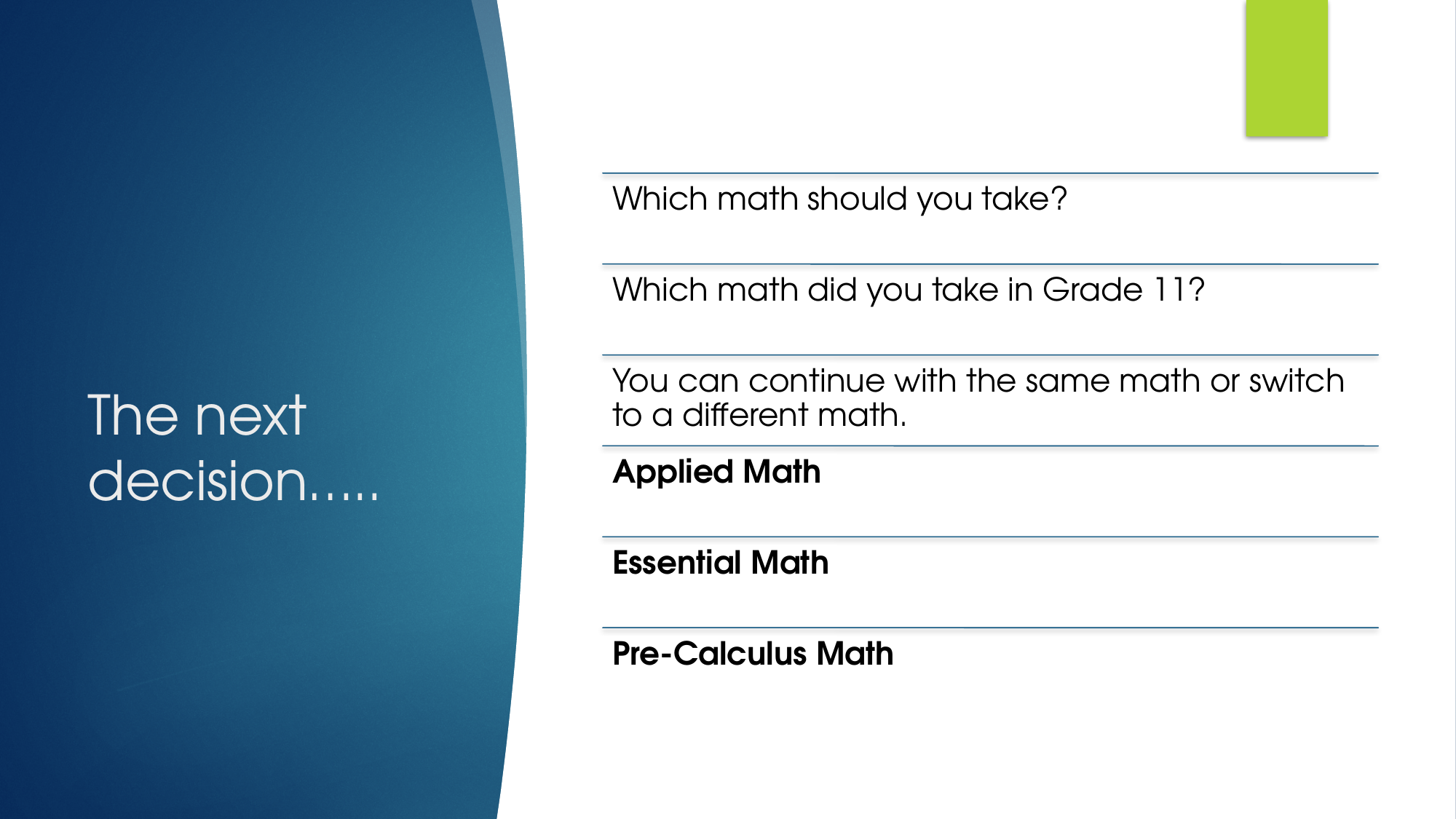

# The next decision…..
Which math should you take?
Which math did you take in Grade 11?
You can continue with the same math or switch to a different math.
Applied Math
Essential Math
Pre-Calculus Math